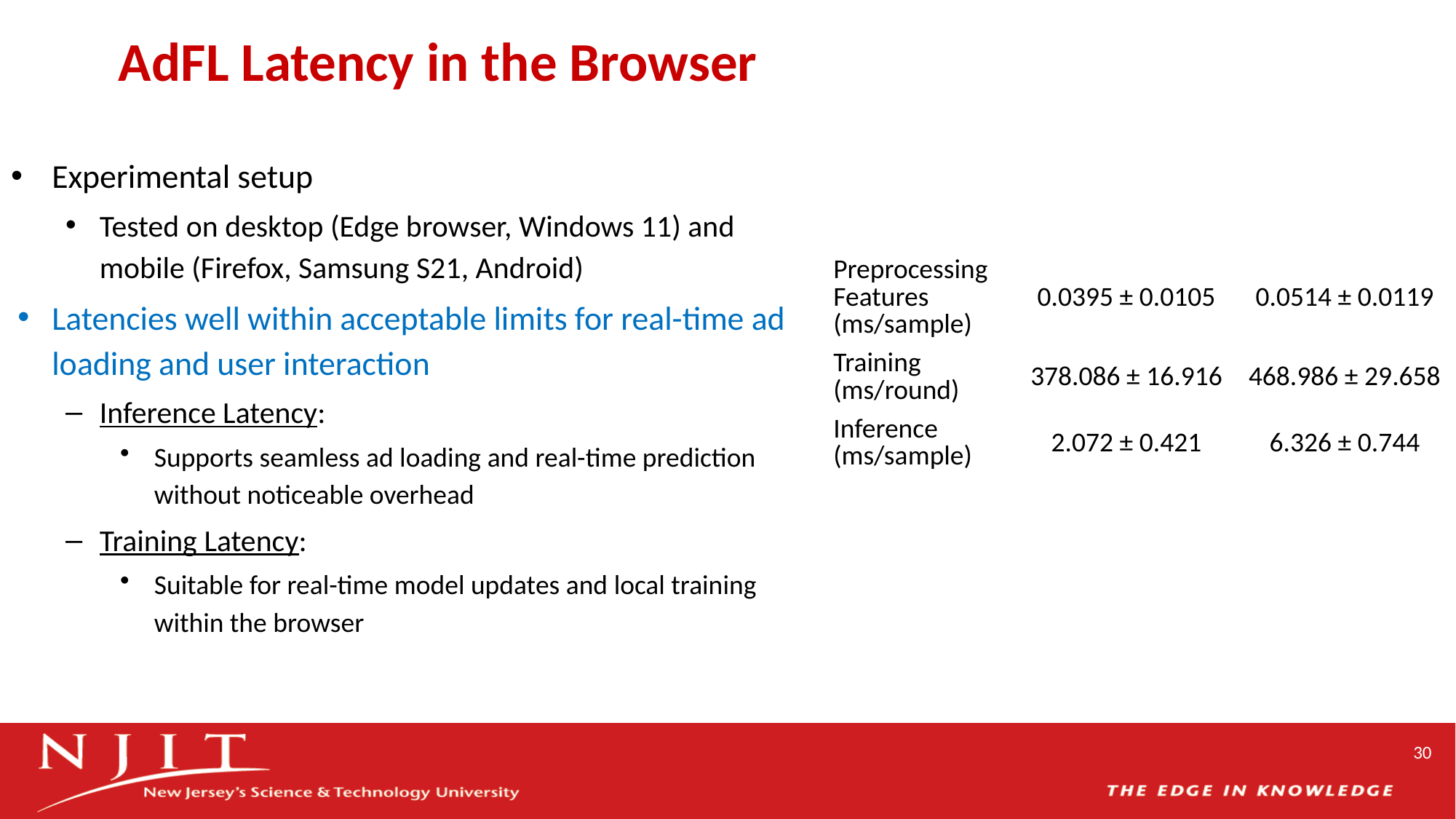

# AdFL Latency in the Browser
Experimental setup
Tested on desktop (Edge browser, Windows 11) and mobile (Firefox, Samsung S21, Android)
Latencies well within acceptable limits for real-time ad loading and user interaction
Inference Latency:
Supports seamless ad loading and real-time prediction without noticeable overhead
Training Latency:
Suitable for real-time model updates and local training within the browser

| Average Time | Desktop | Mobile |
| --- | --- | --- |
| Preprocessing Features (ms/sample) | 0.0395 ± 0.0105 | 0.0514 ± 0.0119 |
| Training (ms/round) | 378.086 ± 16.916 | 468.986 ± 29.658 |
| Inference (ms/sample) | 2.072 ± 0.421 | 6.326 ± 0.744 |
30